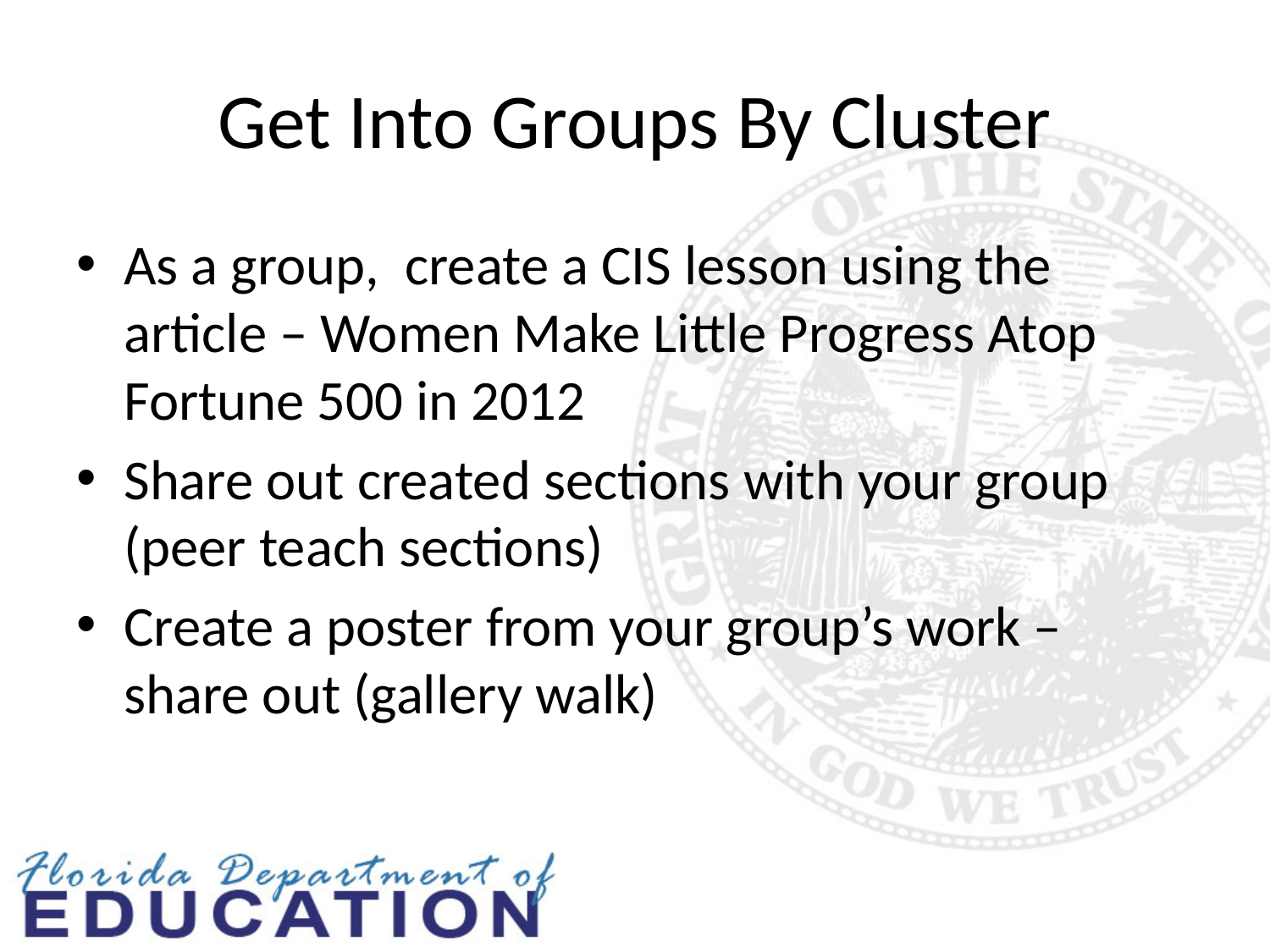

# Get Into Groups By Cluster
As a group,  create a CIS lesson using the article – Women Make Little Progress Atop Fortune 500 in 2012
Share out created sections with your group (peer teach sections)
Create a poster from your group’s work – share out (gallery walk)